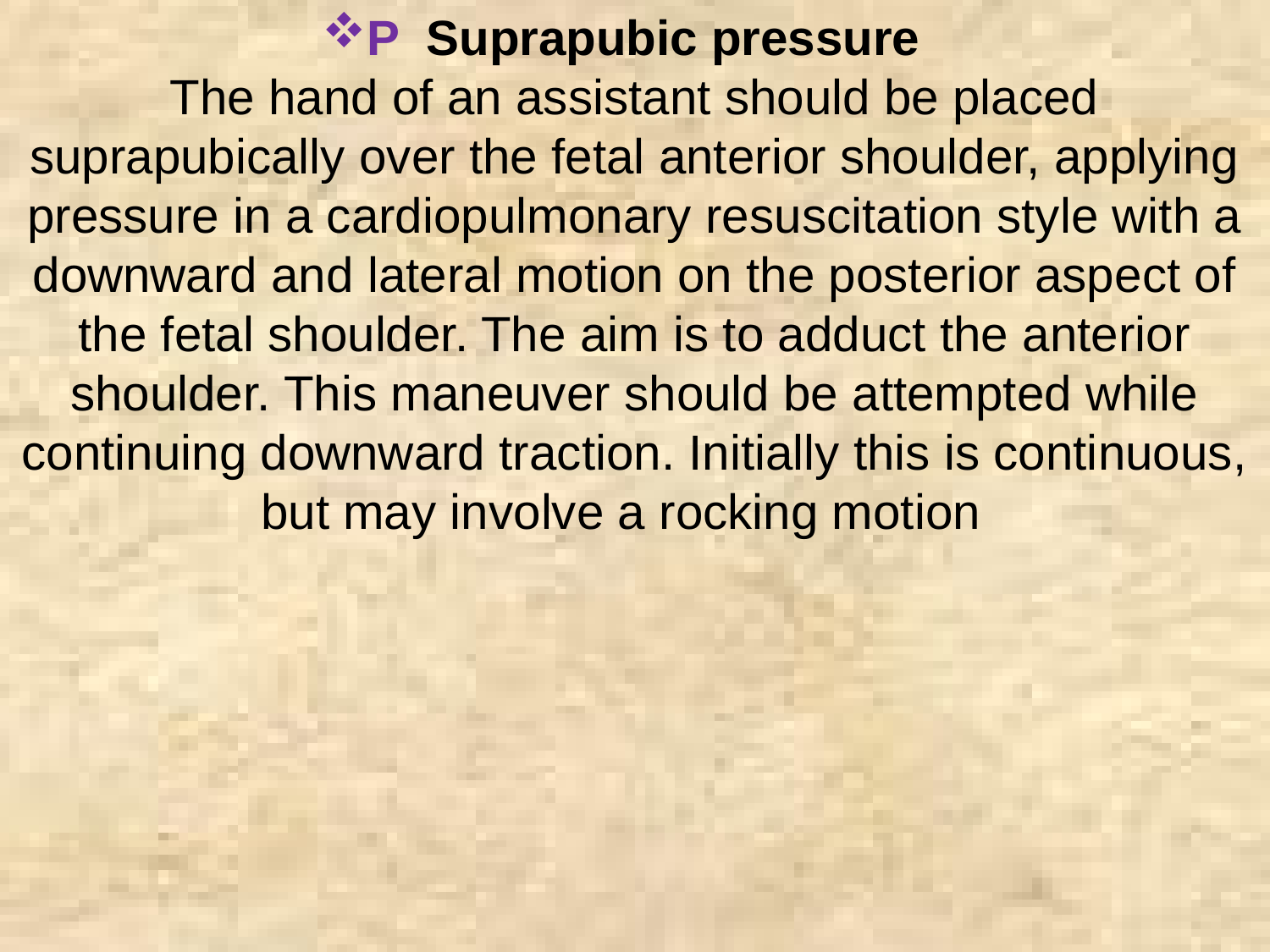

P  Suprapubic pressure
The hand of an assistant should be placed suprapubically over the fetal anterior shoulder, applying pressure in a cardiopulmonary resuscitation style with a downward and lateral motion on the posterior aspect of the fetal shoulder. The aim is to adduct the anterior shoulder. This maneuver should be attempted while continuing downward traction. Initially this is continuous, but may involve a rocking motion